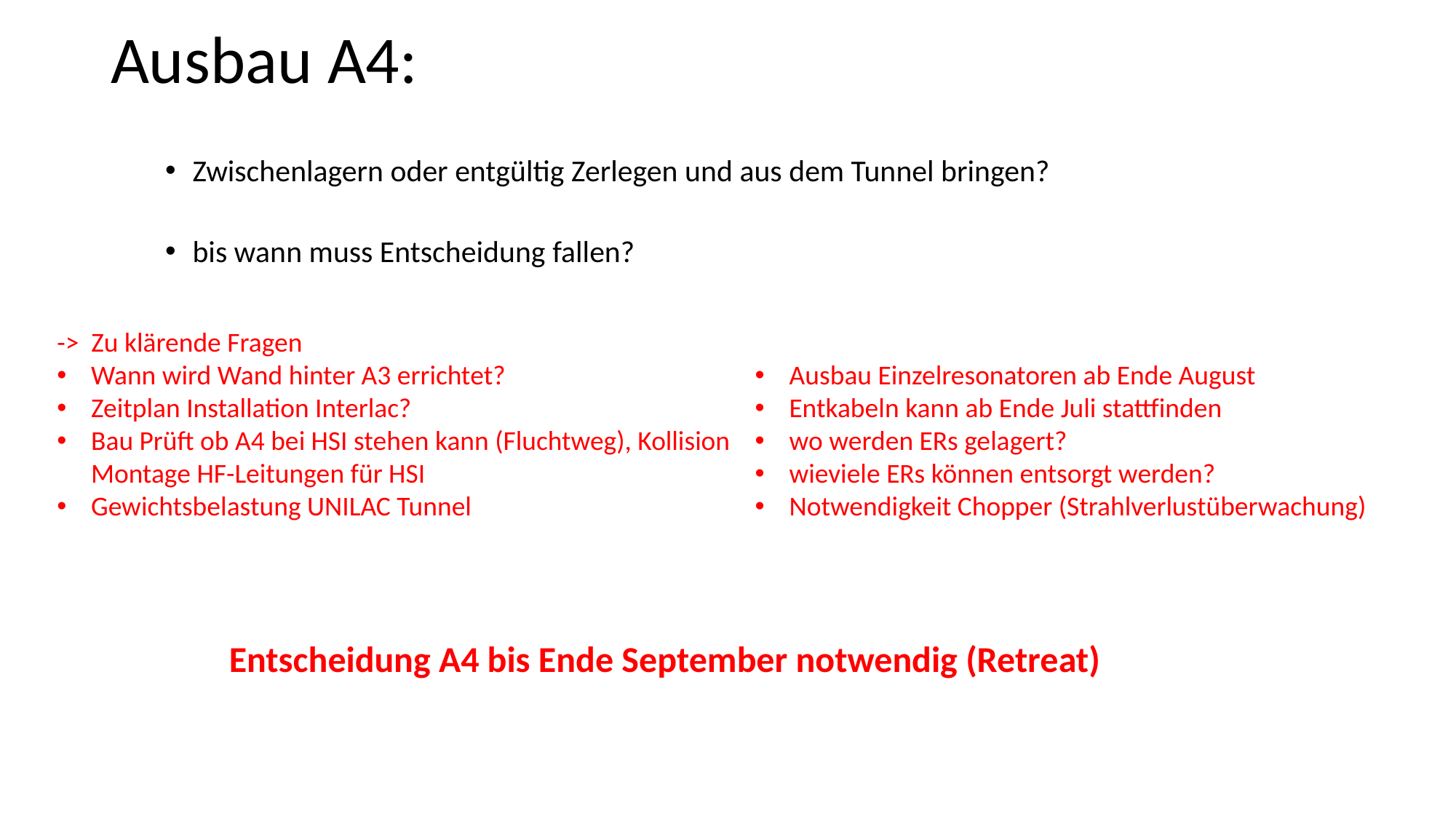

Ausbau A4:
Zwischenlagern oder entgültig Zerlegen und aus dem Tunnel bringen?

bis wann muss Entscheidung fallen?
->  Zu klärende Fragen
Wann wird Wand hinter A3 errichtet?
Zeitplan Installation Interlac?
Bau Prüft ob A4 bei HSI stehen kann (Fluchtweg), Kollision Montage HF-Leitungen für HSI
Gewichtsbelastung UNILAC Tunnel

Ausbau Einzelresonatoren ab Ende August
Entkabeln kann ab Ende Juli stattfinden
wo werden ERs gelagert?
wieviele ERs können entsorgt werden?
Notwendigkeit Chopper (Strahlverlustüberwachung)

Entscheidung A4 bis Ende September notwendig (Retreat)